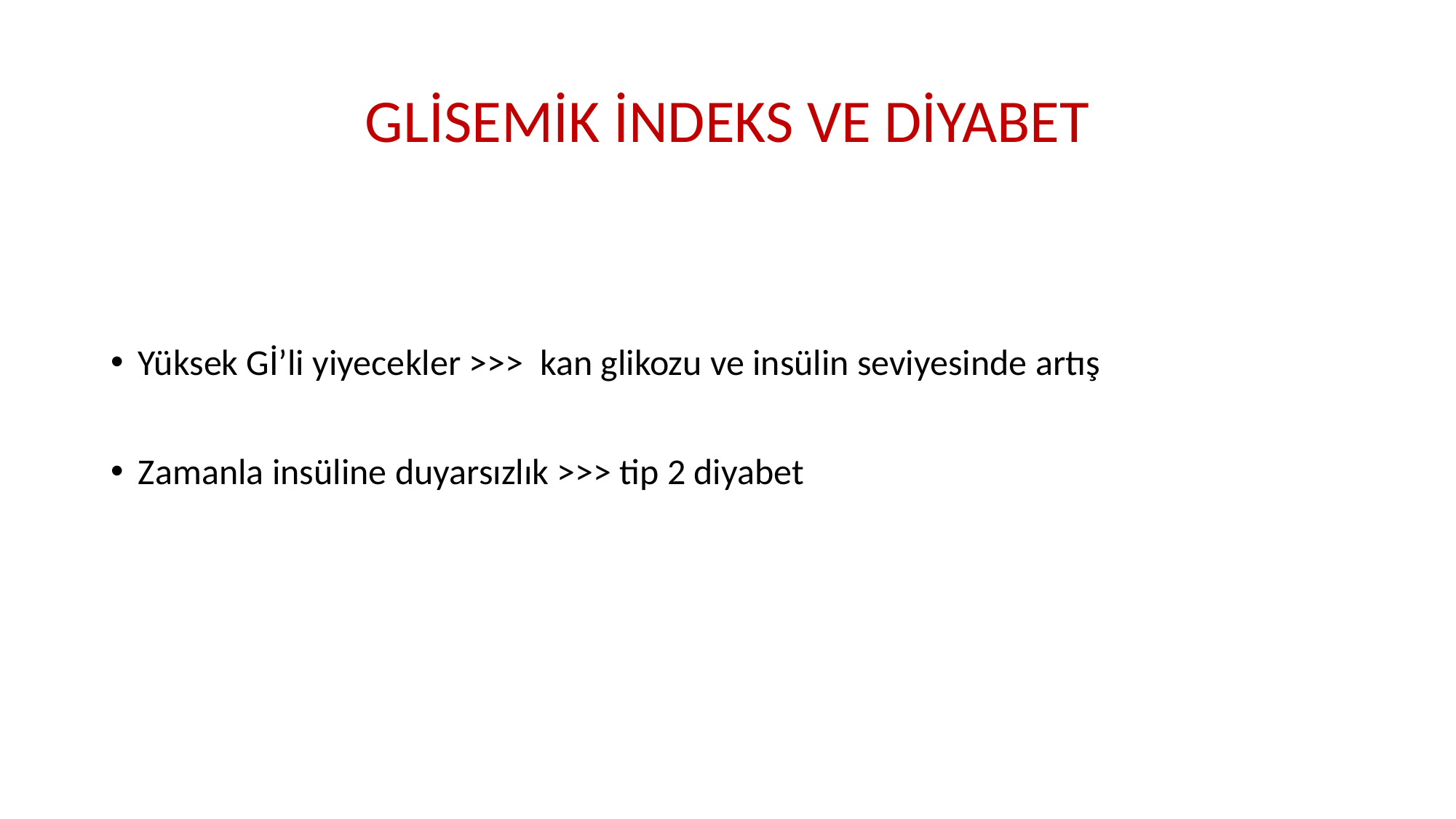

# GLİSEMİK İNDEKS VE DİYABET

Yüksek Gİ’li yiyecekler >>>  kan glikozu ve insülin seviyesinde artış

Zamanla insüline duyarsızlık >>> tip 2 diyabet